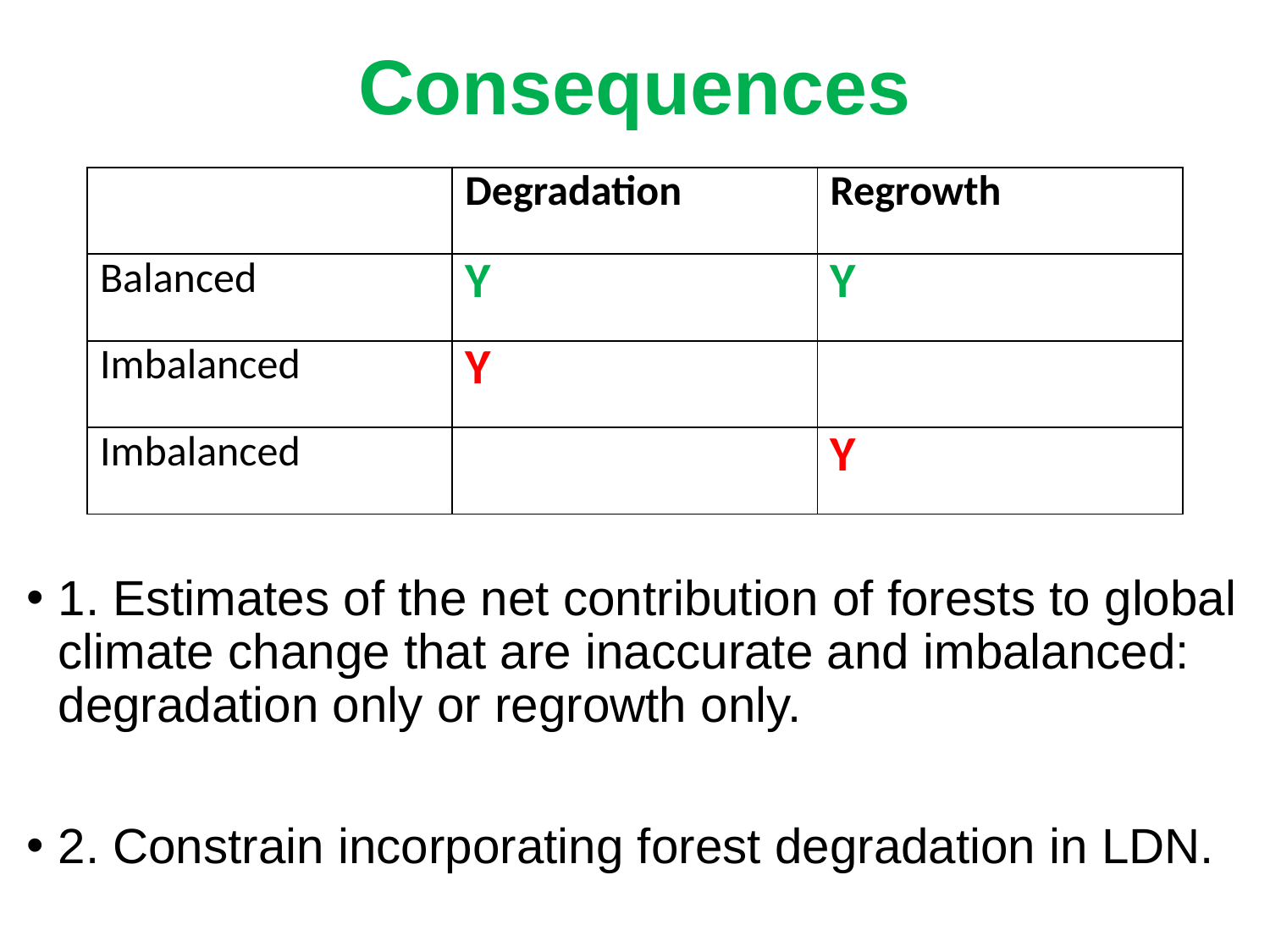

# Consequences
|  | Degradation | Regrowth |
| --- | --- | --- |
| Balanced | Y | Y |
| Imbalanced | Y |  |
| Imbalanced |  | Y |
1. Estimates of the net contribution of forests to global climate change that are inaccurate and imbalanced: degradation only or regrowth only.

2. Constrain incorporating forest degradation in LDN.